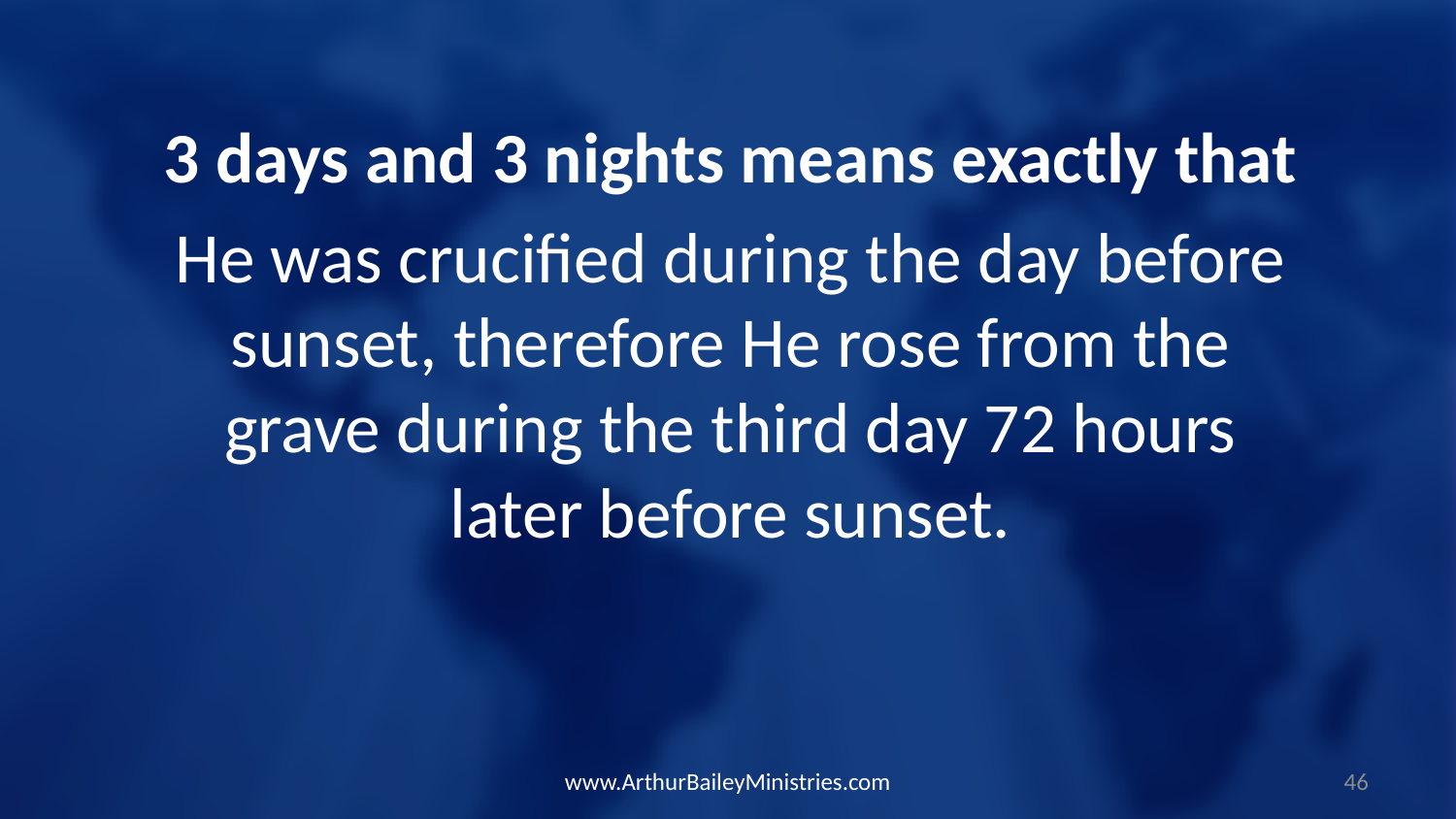

3 days and 3 nights means exactly that
He was crucified during the day before sunset, therefore He rose from the grave during the third day 72 hours later before sunset.

www.ArthurBaileyMinistries.com
46